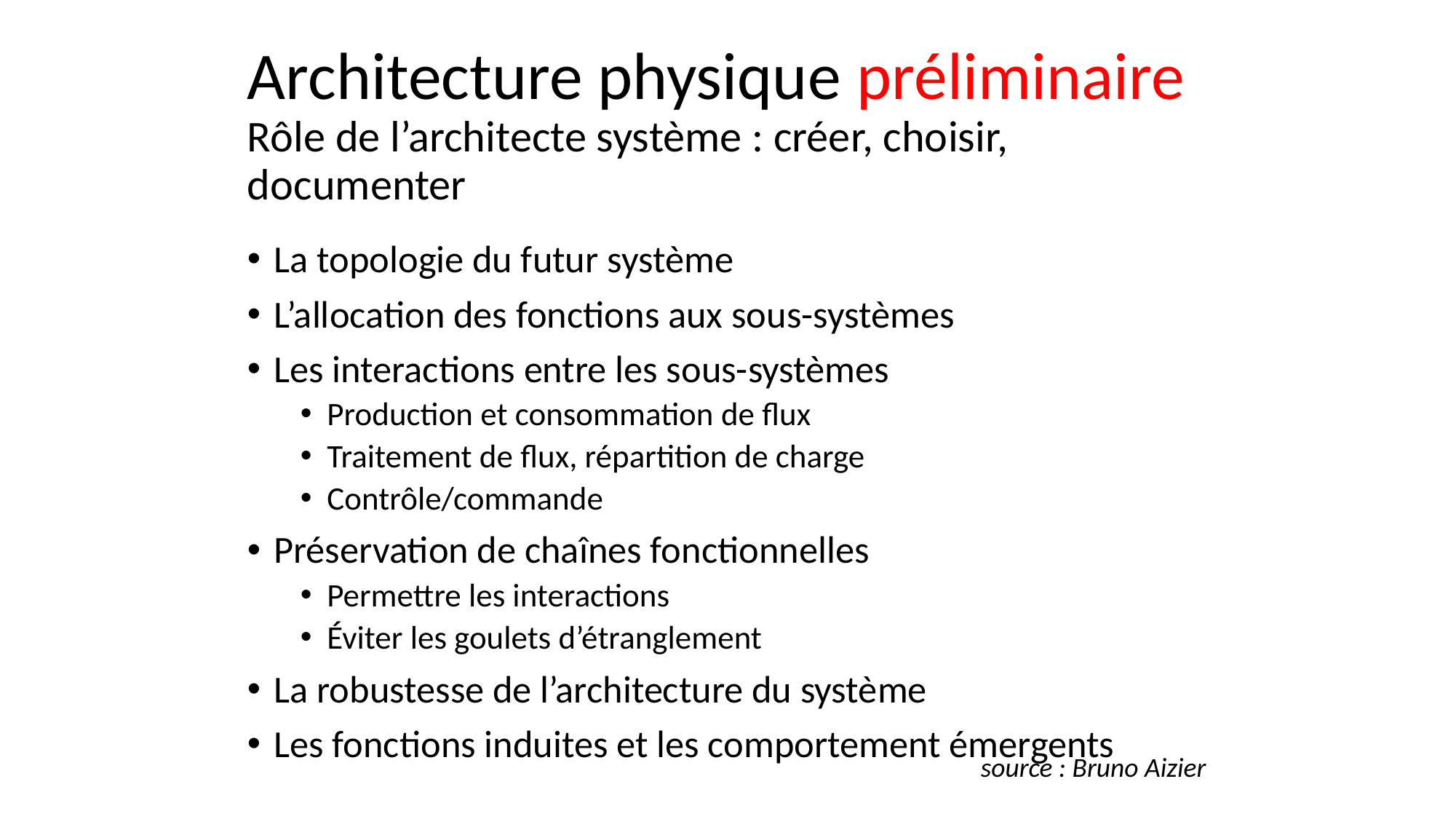

# Architecture physique préliminaire Rôle de l’architecte système : créer, choisir, documenter
La topologie du futur système
L’allocation des fonctions aux sous-systèmes
Les interactions entre les sous-systèmes
Production et consommation de flux
Traitement de flux, répartition de charge
Contrôle/commande
Préservation de chaînes fonctionnelles
Permettre les interactions
Éviter les goulets d’étranglement
La robustesse de l’architecture du système
Les fonctions induites et les comportement émergents
source : Bruno Aizier